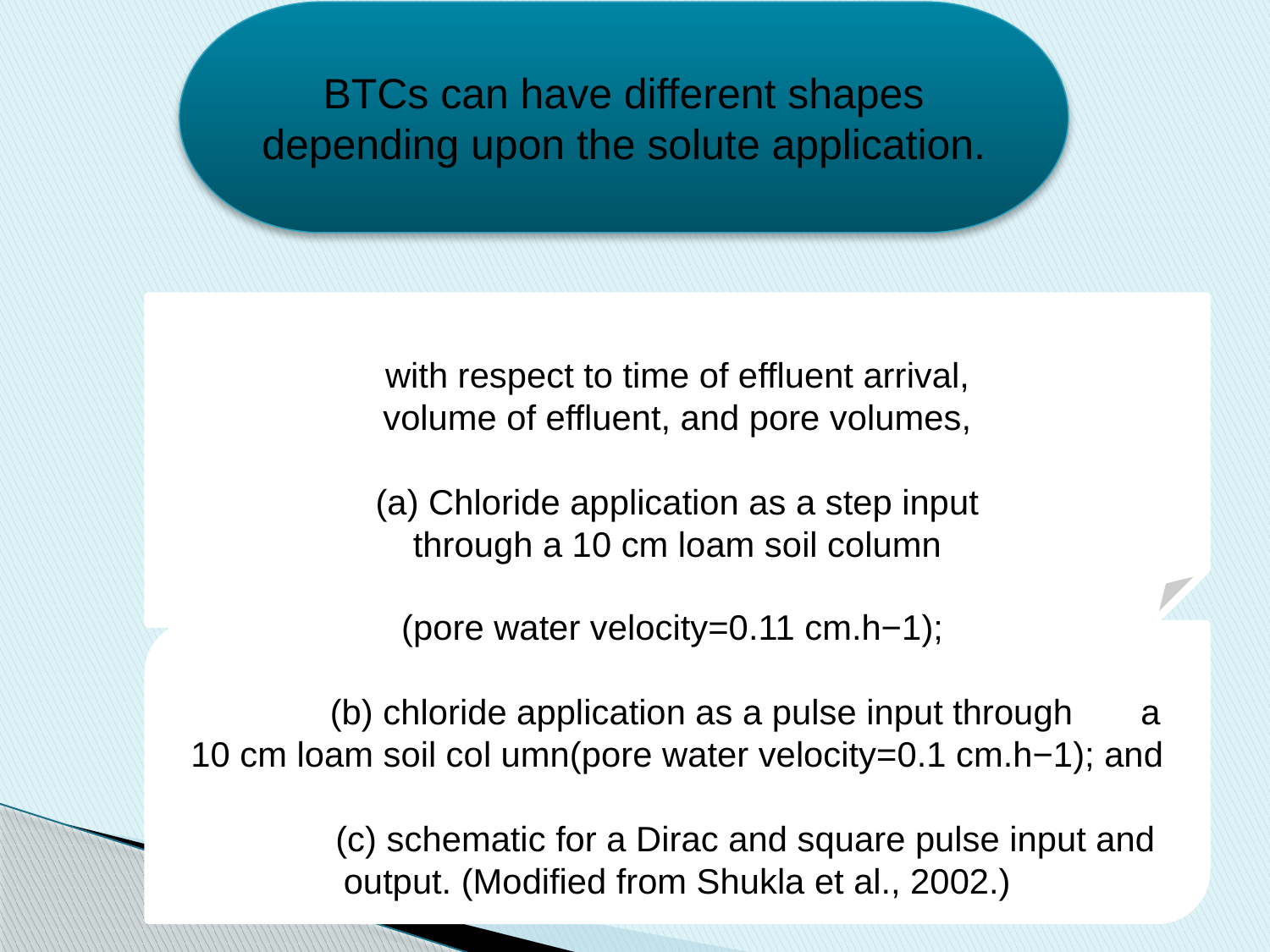

BTCs can have different shapes depending upon the solute application.

with respect to time of effluent arrival,
volume of effluent, and pore volumes,

(a) Chloride application as a step input
through a 10 cm loam soil column

(pore water velocity=0.11 cm.h−1);

              (b) chloride application as a pulse input through       a 10 cm loam soil col umn(pore water velocity=0.1 cm.h−1); and

              (c) schematic for a Dirac and square pulse input and output. (Modified from Shukla et al., 2002.)